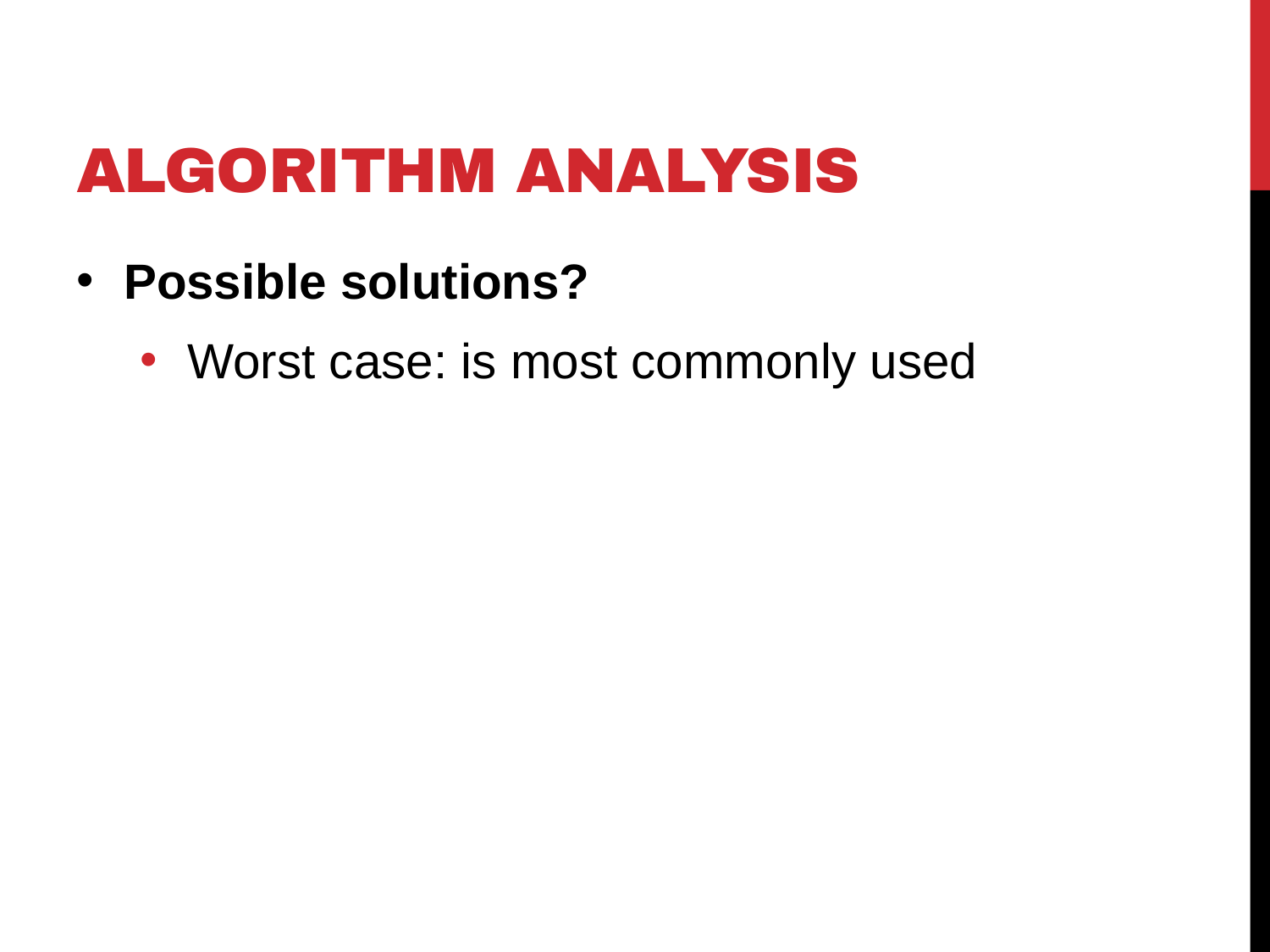

# Algorithm analysis
Possible solutions?
Worst case: is most commonly used